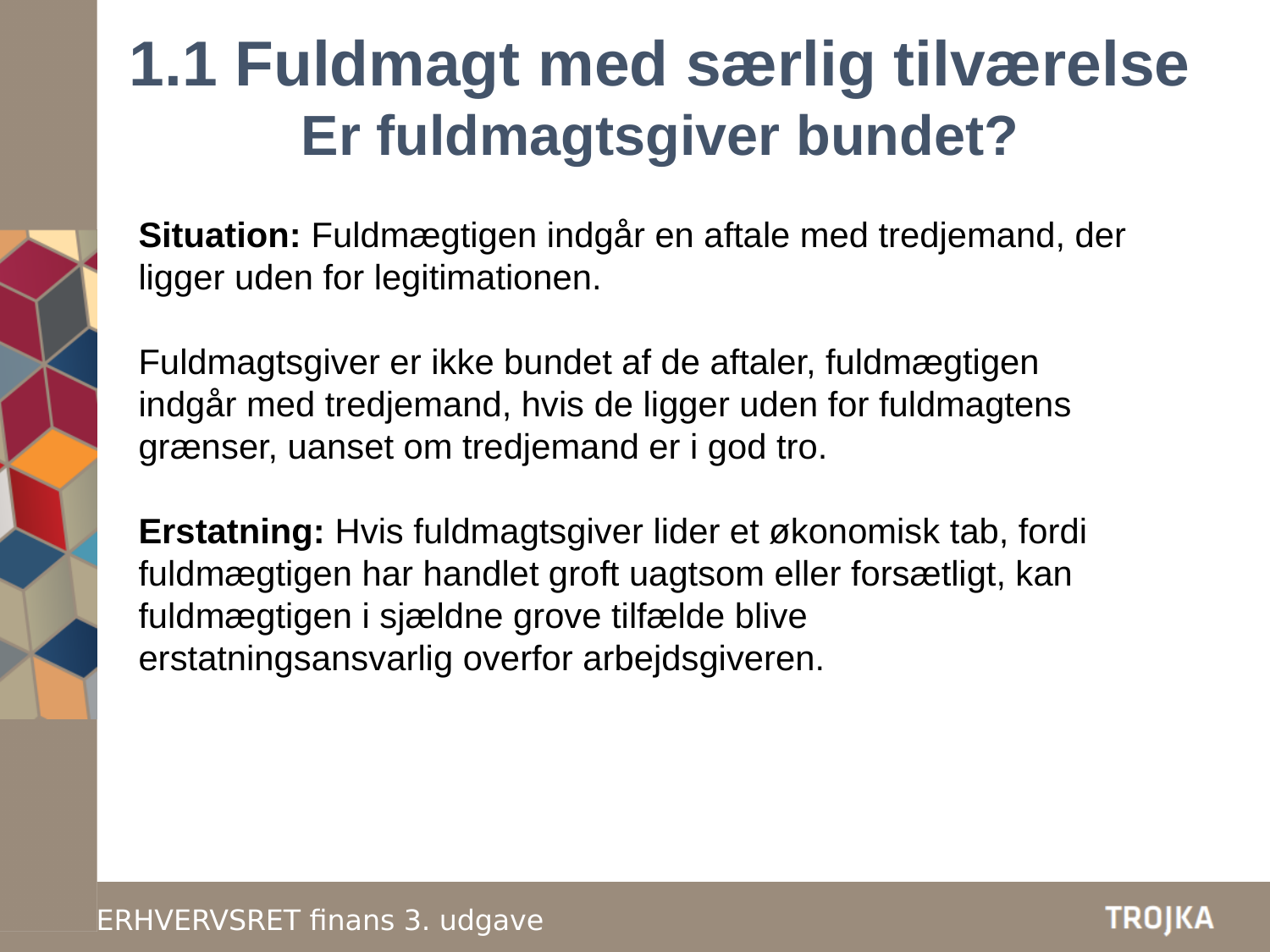

1.1 Fuldmagt med særlig tilværelse
Er fuldmagtsgiver bundet?

Situation: Fuldmægtigen indgår en aftale med tredjemand, der ligger uden for legitimationen.

Fuldmagtsgiver er ikke bundet af de aftaler, fuldmægtigen indgår med tredjemand, hvis de ligger uden for fuldmagtens grænser, uanset om tredjemand er i god tro.

Erstatning: Hvis fuldmagtsgiver lider et økonomisk tab, fordi fuldmægtigen har handlet groft uagtsom eller forsætligt, kan fuldmægtigen i sjældne grove tilfælde blive erstatningsansvarlig overfor arbejdsgiveren.